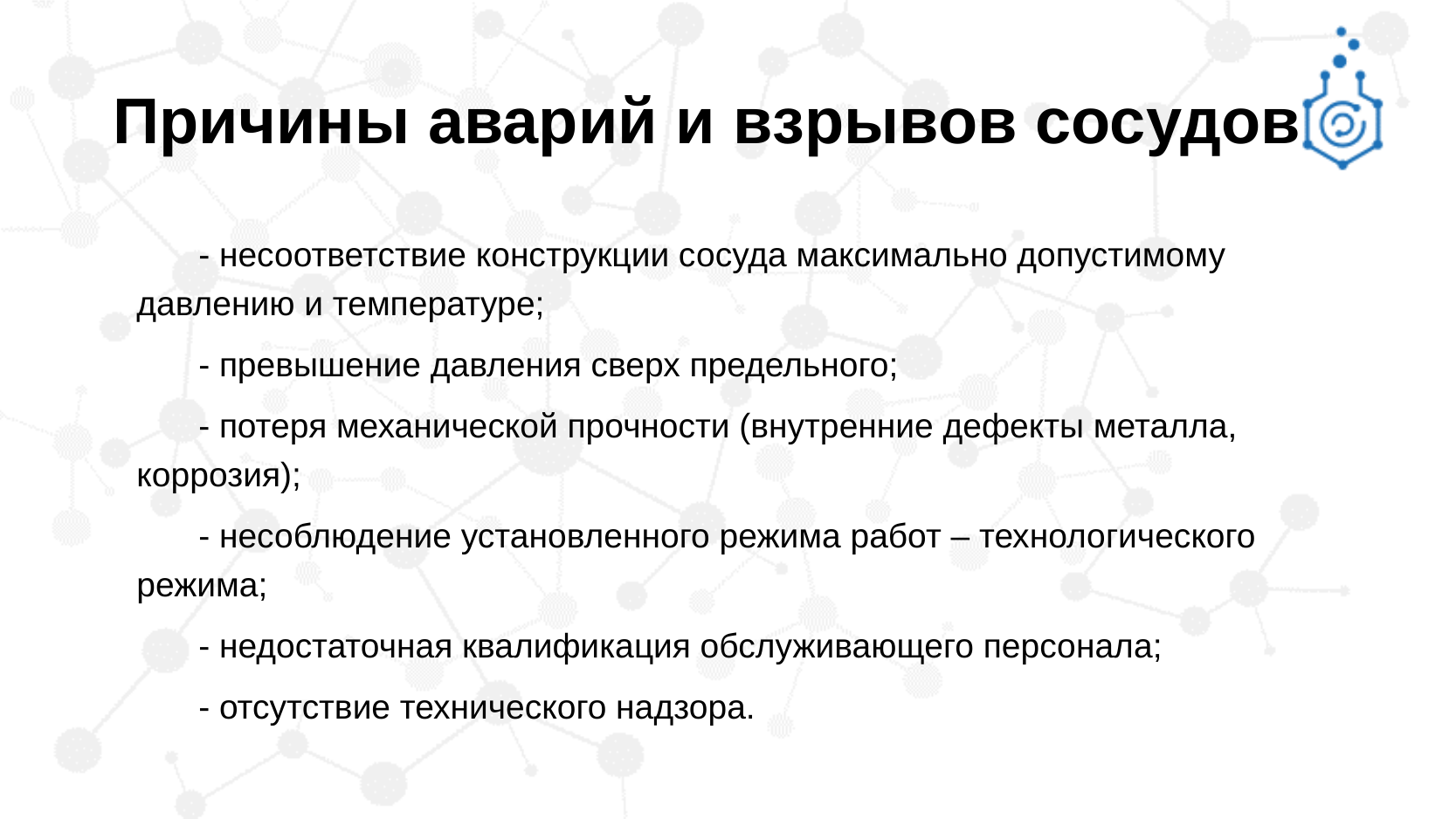

# Причины аварий и взрывов сосудов
- несоответствие конструкции сосуда максимально допустимому давлению и температуре;
- превышение давления сверх предельного;
- потеря механической прочности (внутренние дефекты металла, коррозия);
- несоблюдение установленного режима работ – технологического режима;
- недостаточная квалификация обслуживающего персонала;
- отсутствие технического надзора.